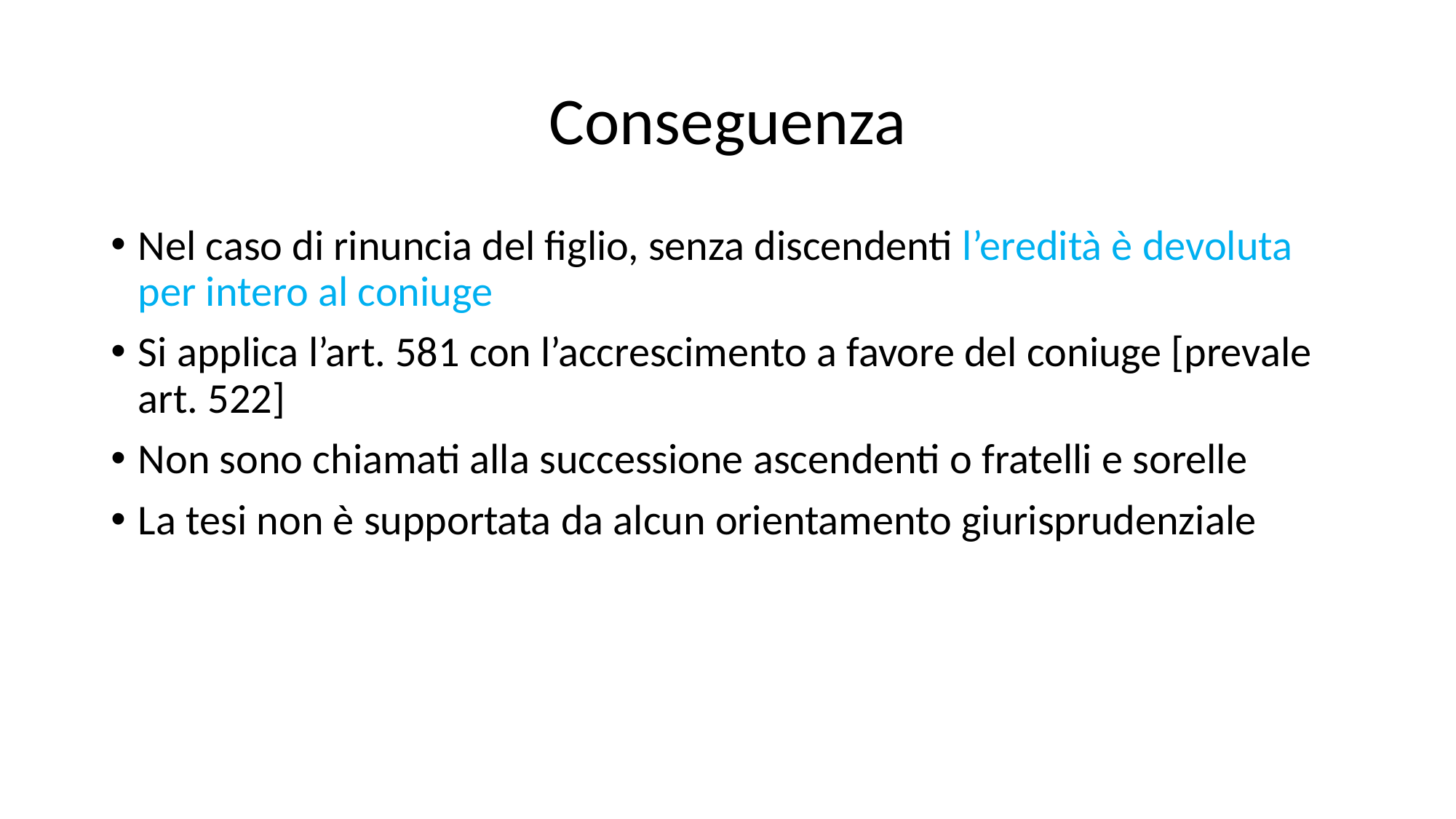

# Conseguenza
Nel caso di rinuncia del figlio, senza discendenti l’eredità è devoluta per intero al coniuge
Si applica l’art. 581 con l’accrescimento a favore del coniuge [prevale art. 522]
Non sono chiamati alla successione ascendenti o fratelli e sorelle
La tesi non è supportata da alcun orientamento giurisprudenziale